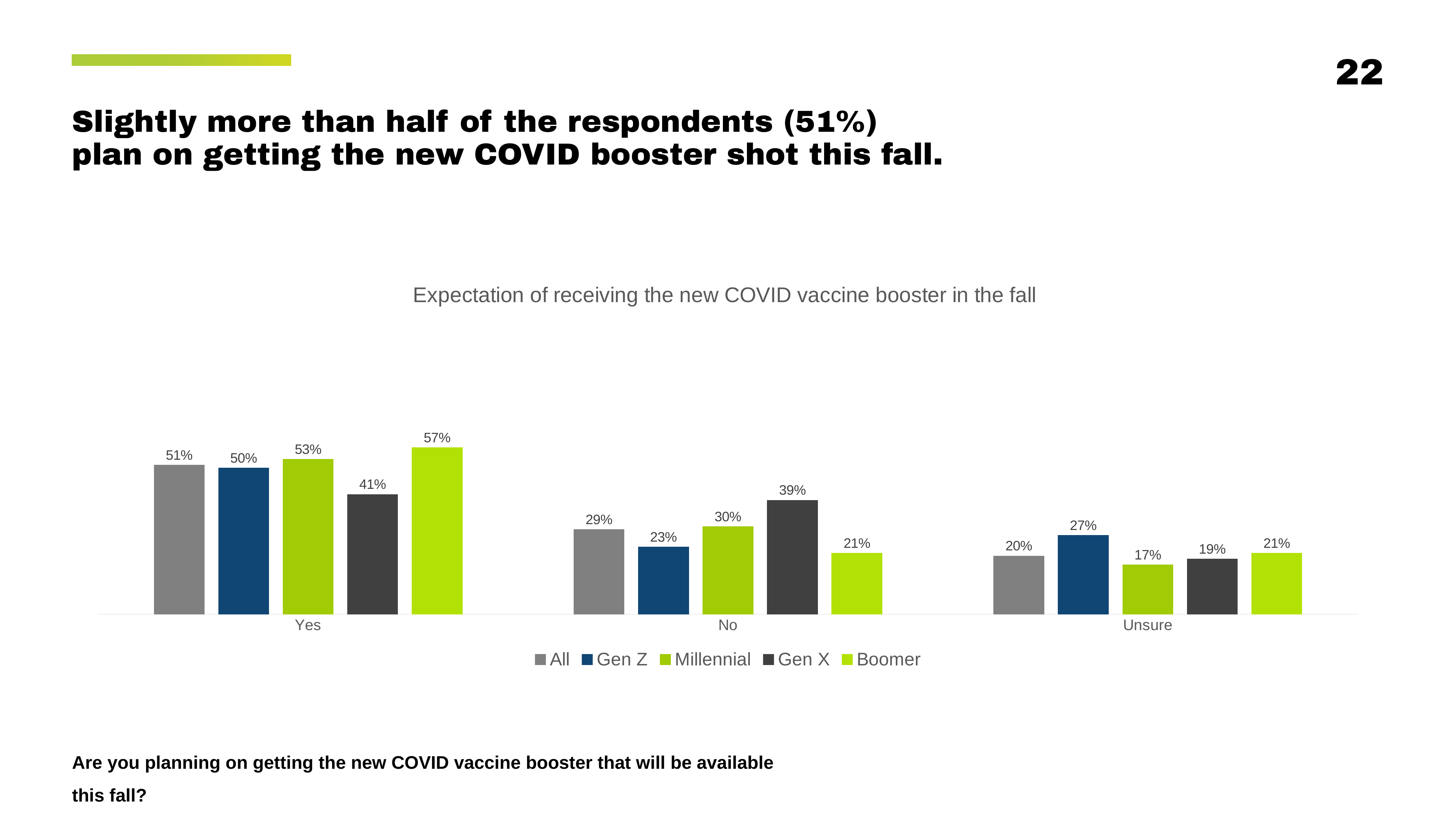

22
Slightly more than half of the respondents (51%) plan on getting the new COVID booster shot this fall.

### Chart: Expectation of receiving the new COVID vaccine booster in the fall

| Category | All | Gen Z | Millennial | Gen X | Boomer |
|---|---|---|---|---|---|
| Yes | 0.51 | 0.5 | 0.53 | 0.41 | 0.57 |
| No | 0.29 | 0.23 | 0.3 | 0.39 | 0.21 |
| Unsure | 0.2 | 0.27 | 0.17 | 0.19 | 0.21 |
Are you planning on getting the new COVID vaccine booster that will be available this fall?